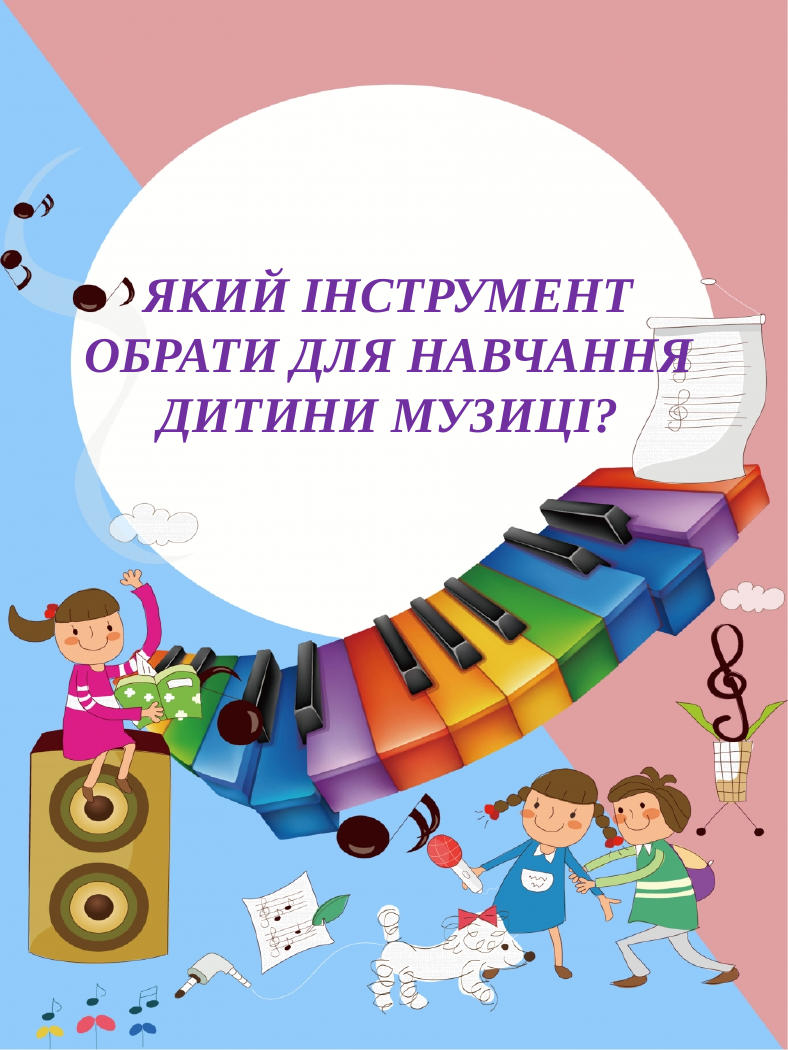

ЯКИЙ ІНСТРУМЕНТ ОБРАТИ ДЛЯ НАВЧАННЯ ДИТИНИ МУЗИЦІ?